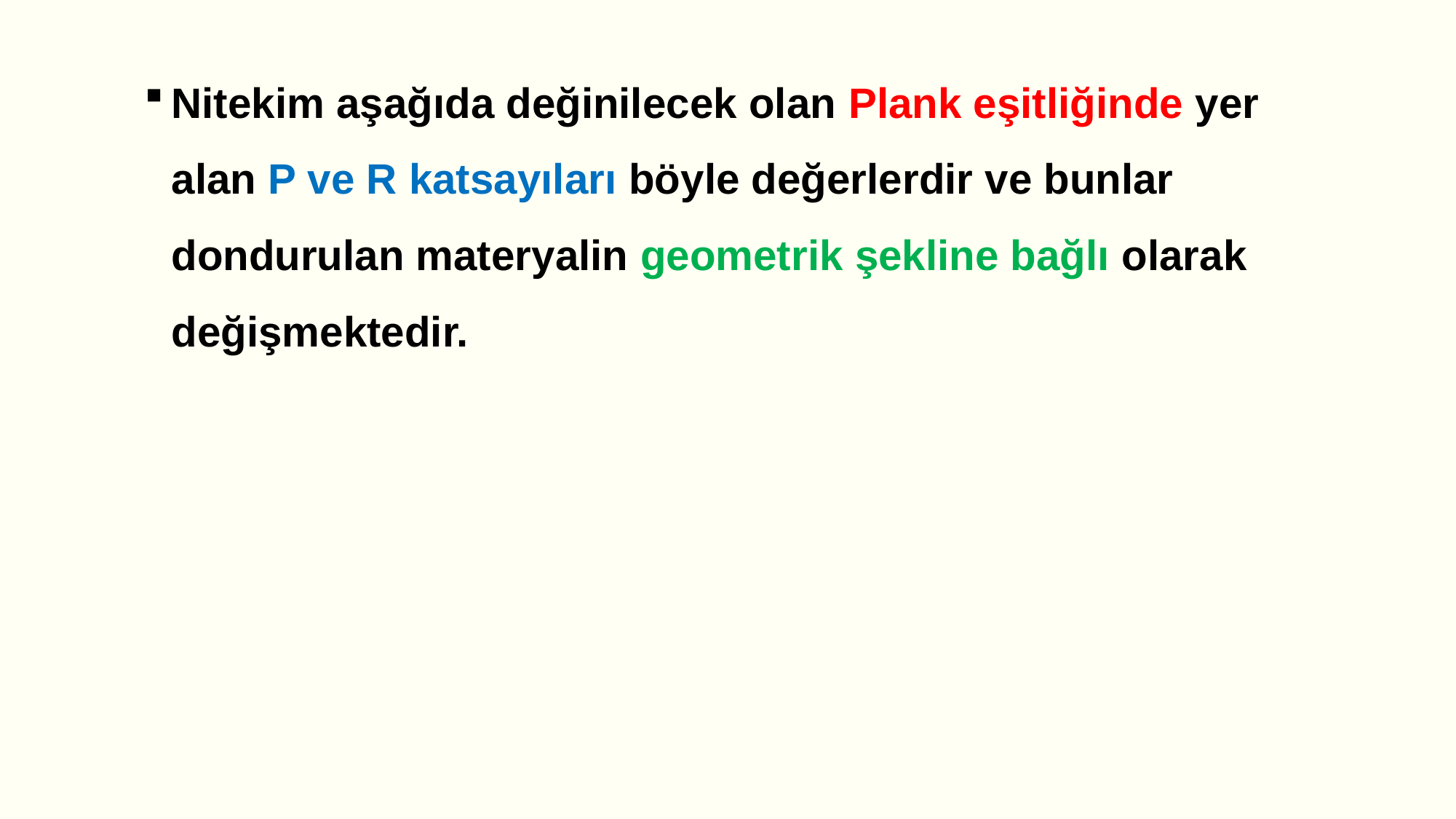

Nitekim aşağıda değinilecek olan Plank eşitliğinde yer alan P ve R katsayıları böyle değerlerdir ve bunlar dondurulan materyalin geometrik şekline bağlı olarak değişmektedir.